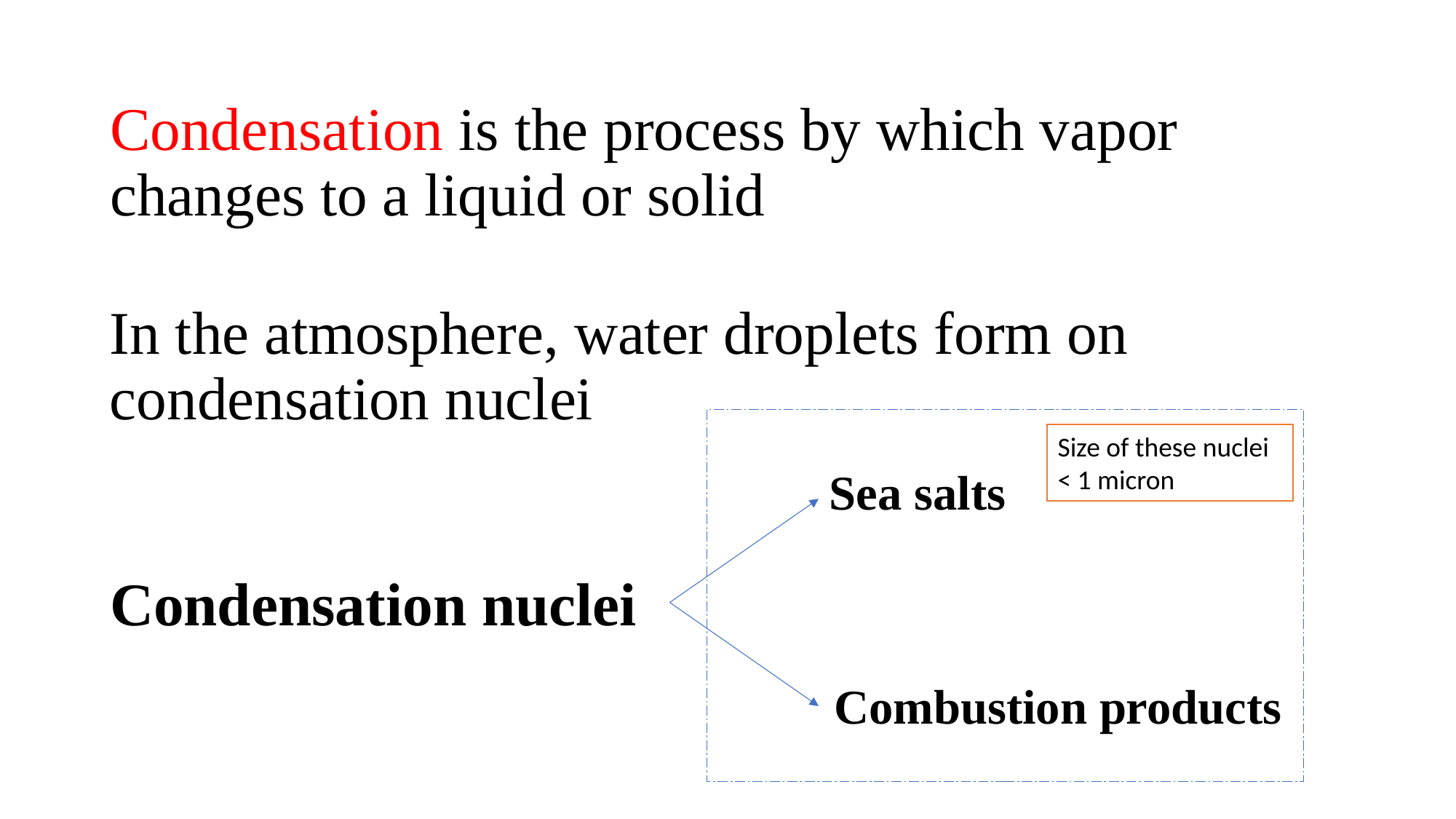

# Condensation is the process by which vapor changes to a liquid or solid
In the atmosphere, water droplets form on condensation nuclei

Size of these nuclei < 1 micron
Sea salts
Condensation nuclei
Combustion products